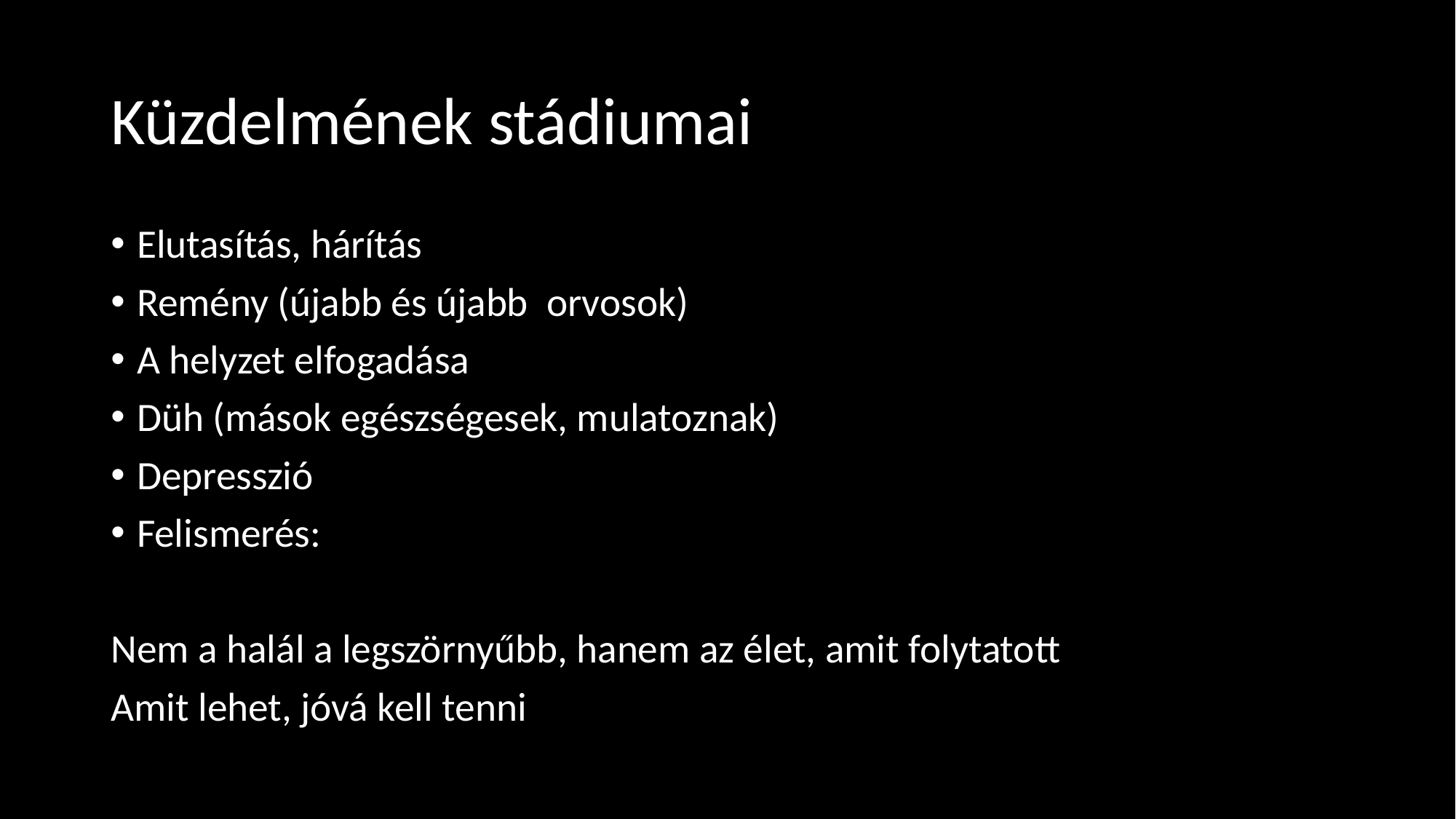

# Küzdelmének stádiumai
Elutasítás, hárítás
Remény (újabb és újabb  orvosok)
A helyzet elfogadása
Düh (mások egészségesek, mulatoznak)
Depresszió
Felismerés:

Nem a halál a legszörnyűbb, hanem az élet, amit folytatott
Amit lehet, jóvá kell tenni